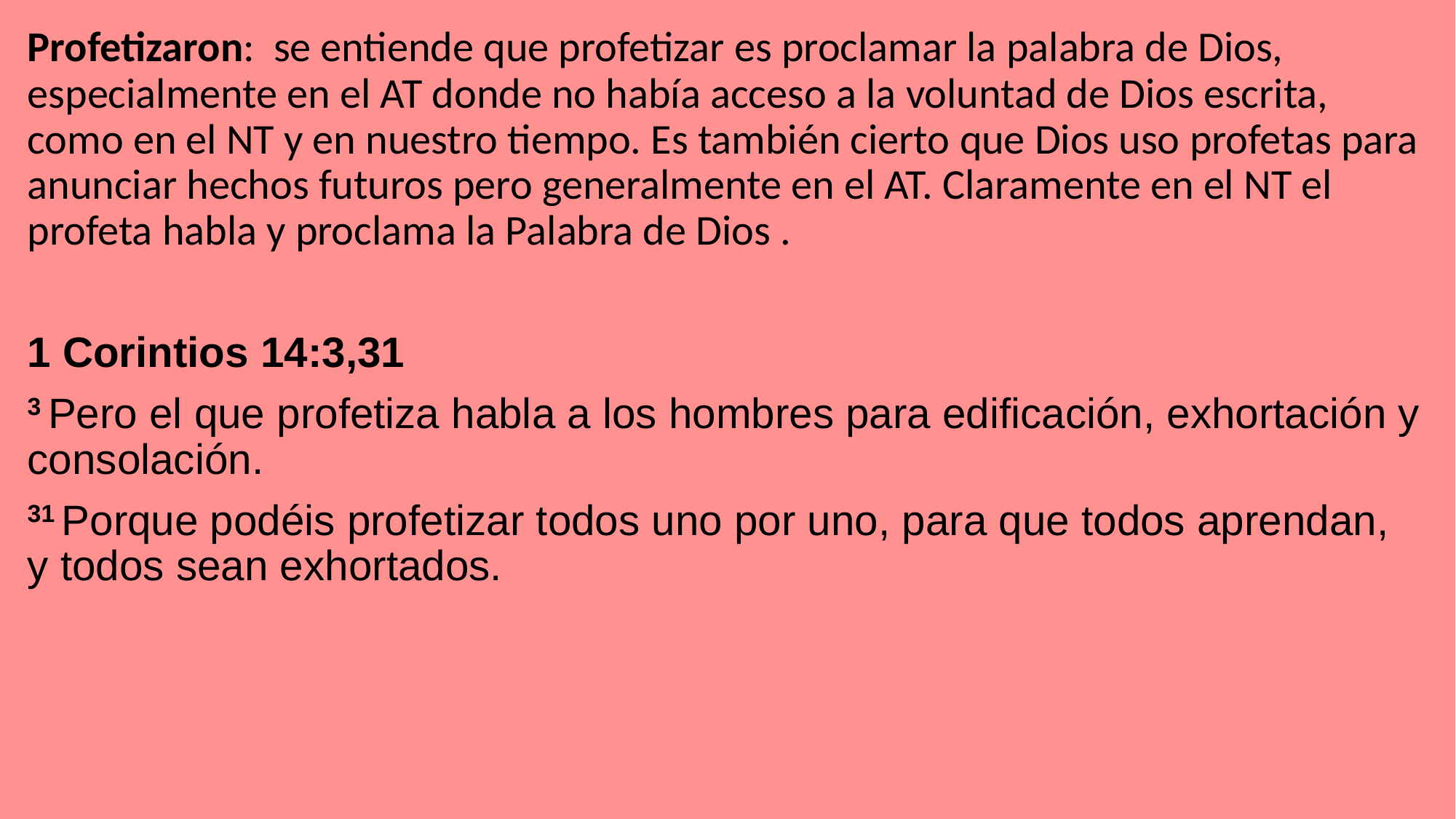

Profetizaron:  se entiende que profetizar es proclamar la palabra de Dios, especialmente en el AT donde no había acceso a la voluntad de Dios escrita, como en el NT y en nuestro tiempo. Es también cierto que Dios uso profetas para anunciar hechos futuros pero generalmente en el AT. Claramente en el NT el profeta habla y proclama la Palabra de Dios .

1 Corintios 14:3,31
3 Pero el que profetiza habla a los hombres para edificación, exhortación y consolación.
31 Porque podéis profetizar todos uno por uno, para que todos aprendan, y todos sean exhortados.